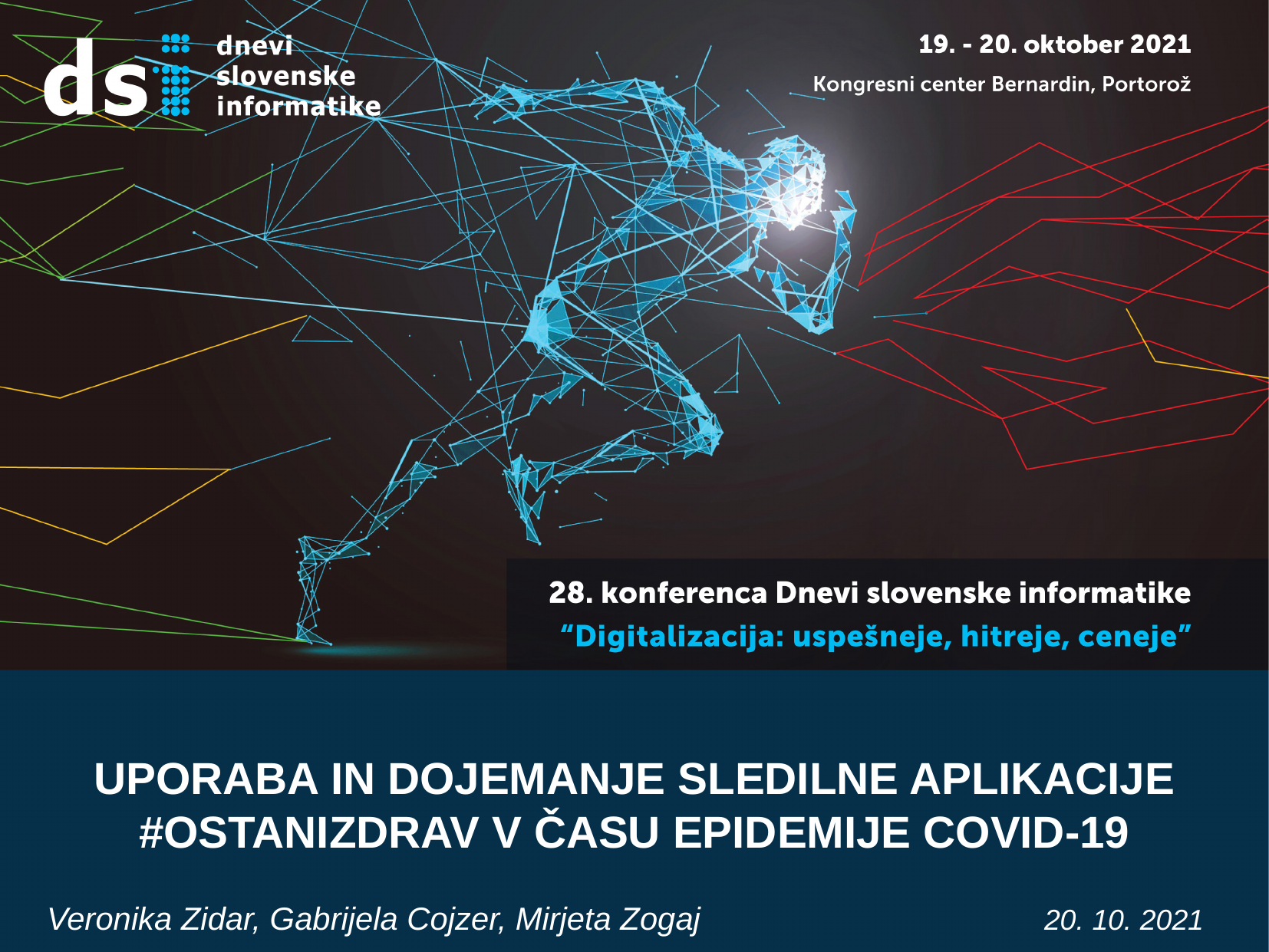

UPORABA IN DOJEMANJE SLEDILNE APLIKACIJE #OSTANIZDRAV V ČASU EPIDEMIJE COVID-19
Veronika Zidar, Gabrijela Cojzer, Mirjeta Zogaj
20. 10. 2021